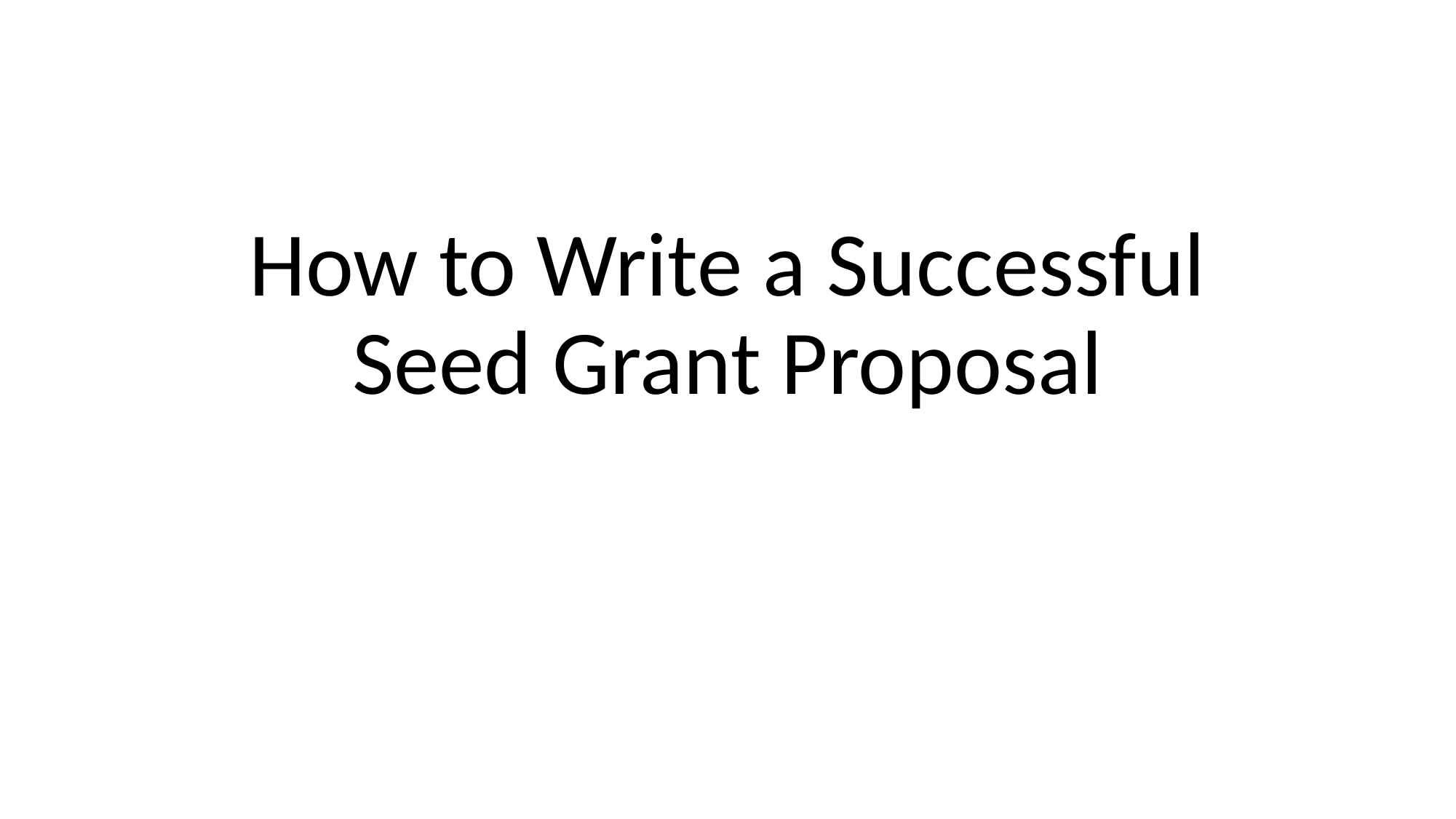

# How to Write a Successful Seed Grant Proposal